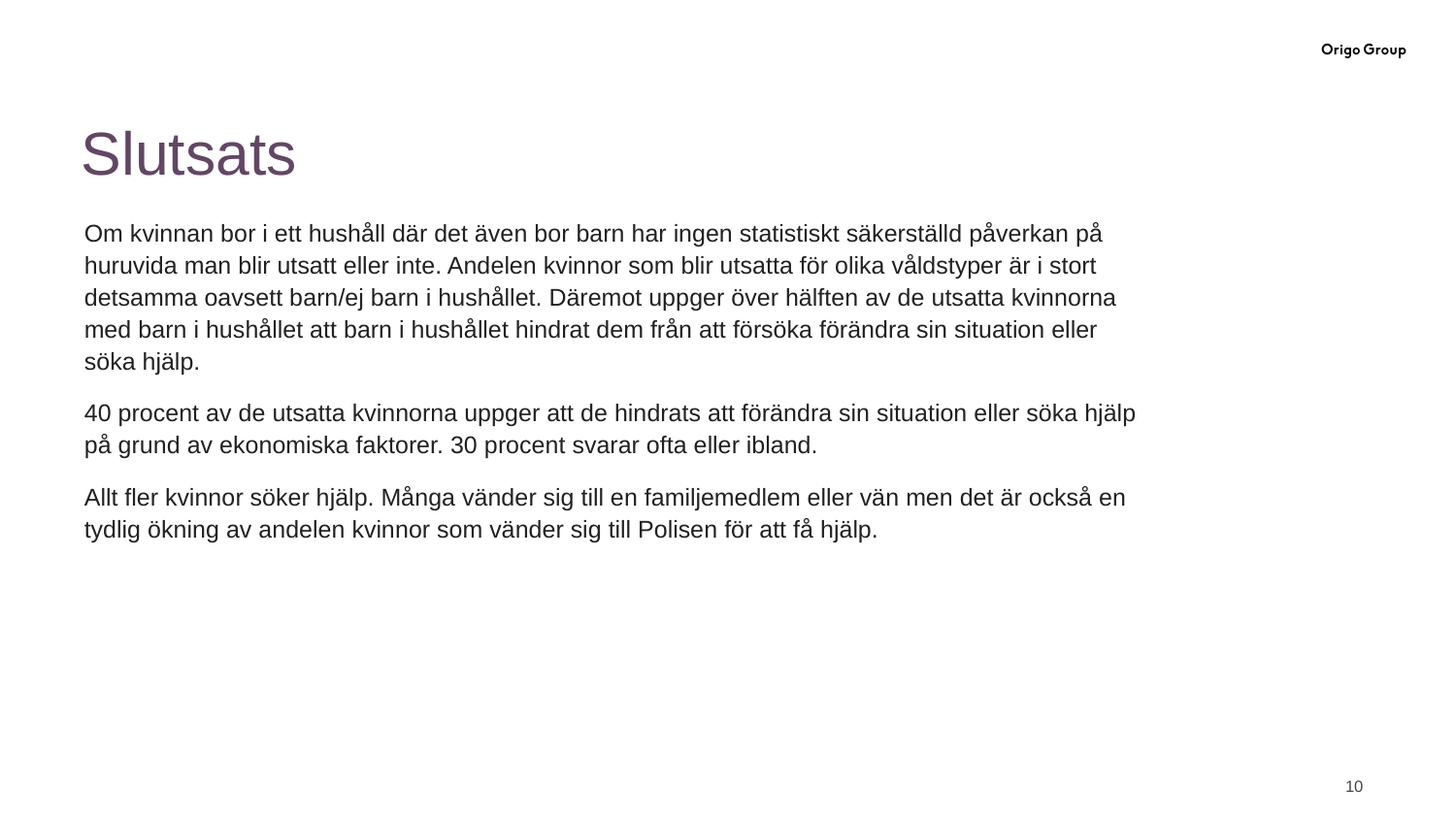

# Slutsats
Om kvinnan bor i ett hushåll där det även bor barn har ingen statistiskt säkerställd påverkan på huruvida man blir utsatt eller inte. Andelen kvinnor som blir utsatta för olika våldstyper är i stort detsamma oavsett barn/ej barn i hushållet. Däremot uppger över hälften av de utsatta kvinnorna med barn i hushållet att barn i hushållet hindrat dem från att försöka förändra sin situation eller söka hjälp.
40 procent av de utsatta kvinnorna uppger att de hindrats att förändra sin situation eller söka hjälp på grund av ekonomiska faktorer. 30 procent svarar ofta eller ibland.
Allt fler kvinnor söker hjälp. Många vänder sig till en familjemedlem eller vän men det är också en tydlig ökning av andelen kvinnor som vänder sig till Polisen för att få hjälp.

10